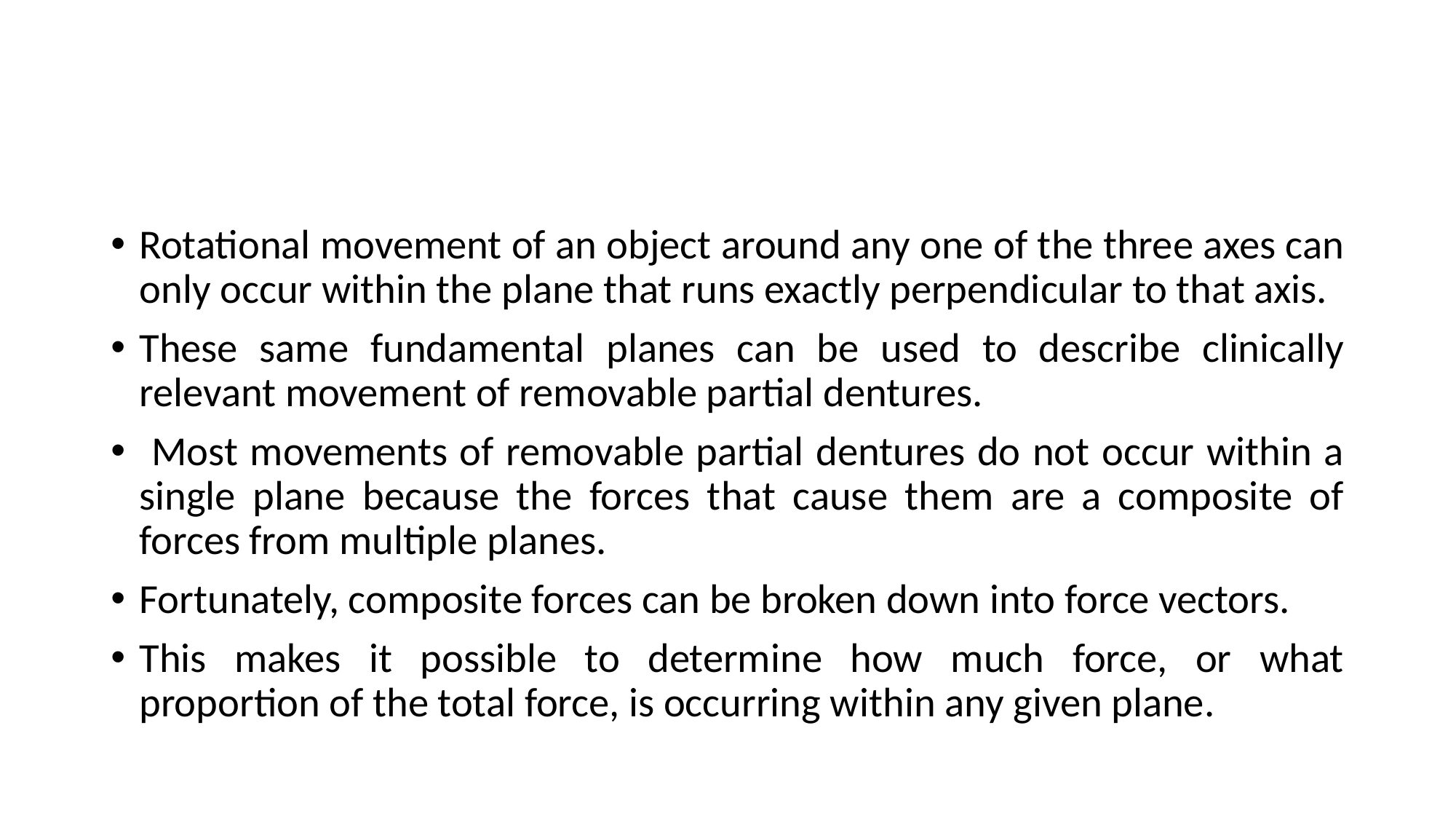

#
Rotational movement of an object around any one of the three axes can only occur within the plane that runs exactly perpendicular to that axis.
These same fundamental planes can be used to describe clinically relevant movement of removable partial dentures.
 Most movements of removable partial dentures do not occur within a single plane because the forces that cause them are a composite of forces from multiple planes.
Fortunately, composite forces can be broken down into force vectors.
This makes it possible to determine how much force, or what proportion of the total force, is occurring within any given plane.